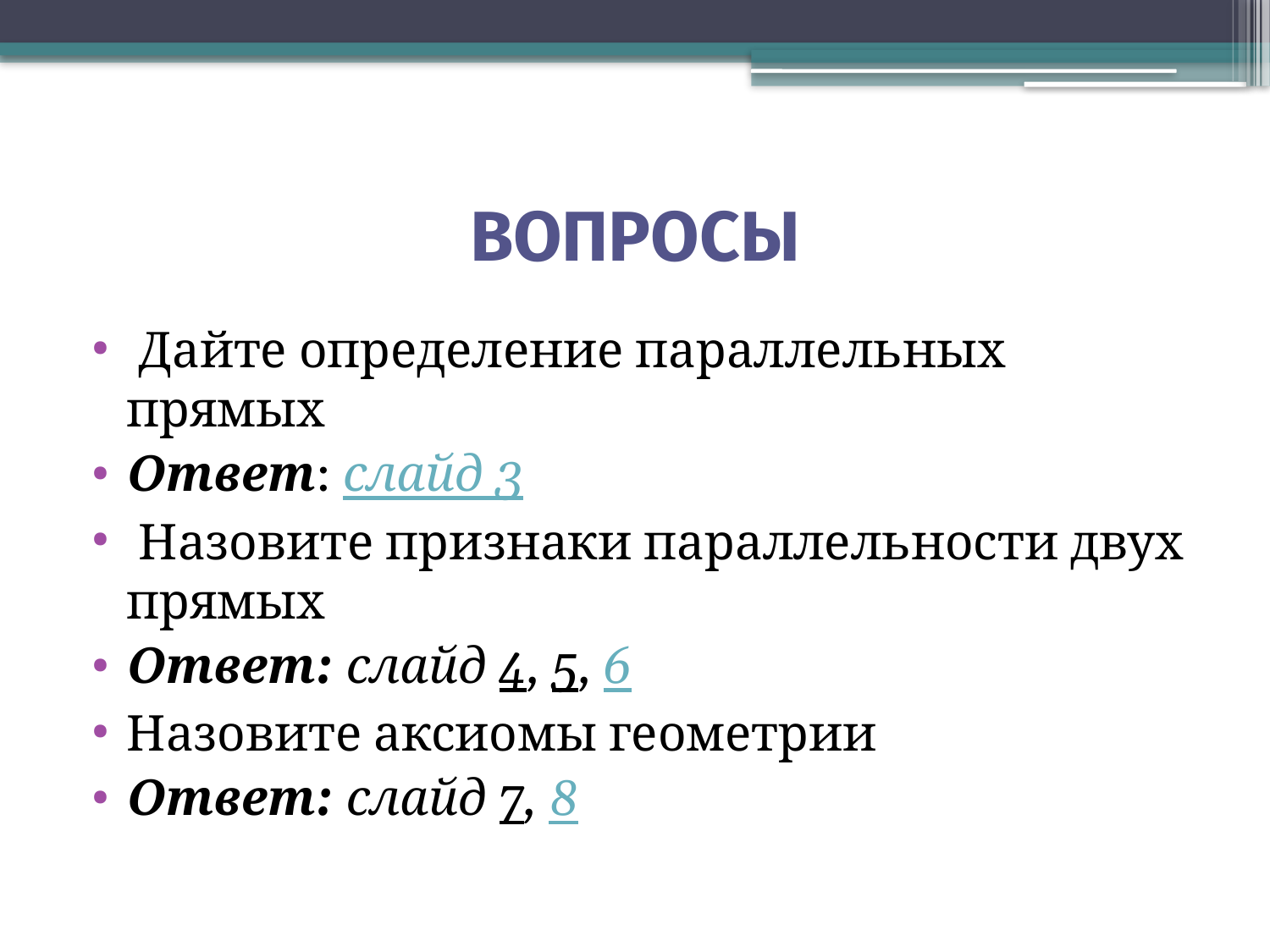

# Вопросы
 Дайте определение параллельных прямых
Ответ: слайд 3
 Назовите признаки параллельности двух прямых
Ответ: слайд 4, 5, 6
Назовите аксиомы геометрии
Ответ: слайд 7, 8